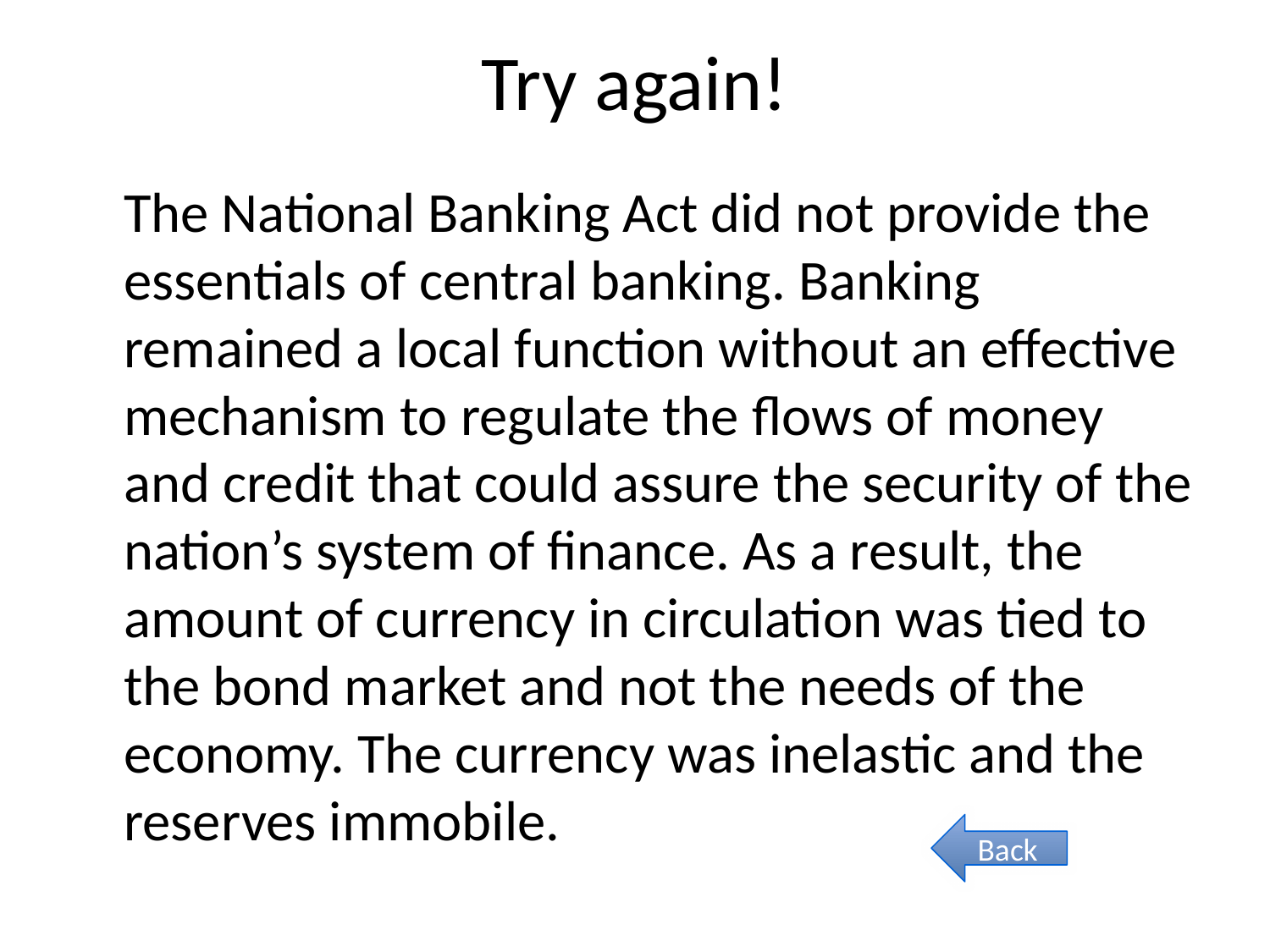

# Try again!
The National Banking Act did not provide the essentials of central banking. Banking remained a local function without an effective mechanism to regulate the flows of money and credit that could assure the security of the nation’s system of finance. As a result, the amount of currency in circulation was tied to the bond market and not the needs of the economy. The currency was inelastic and the reserves immobile.
Back